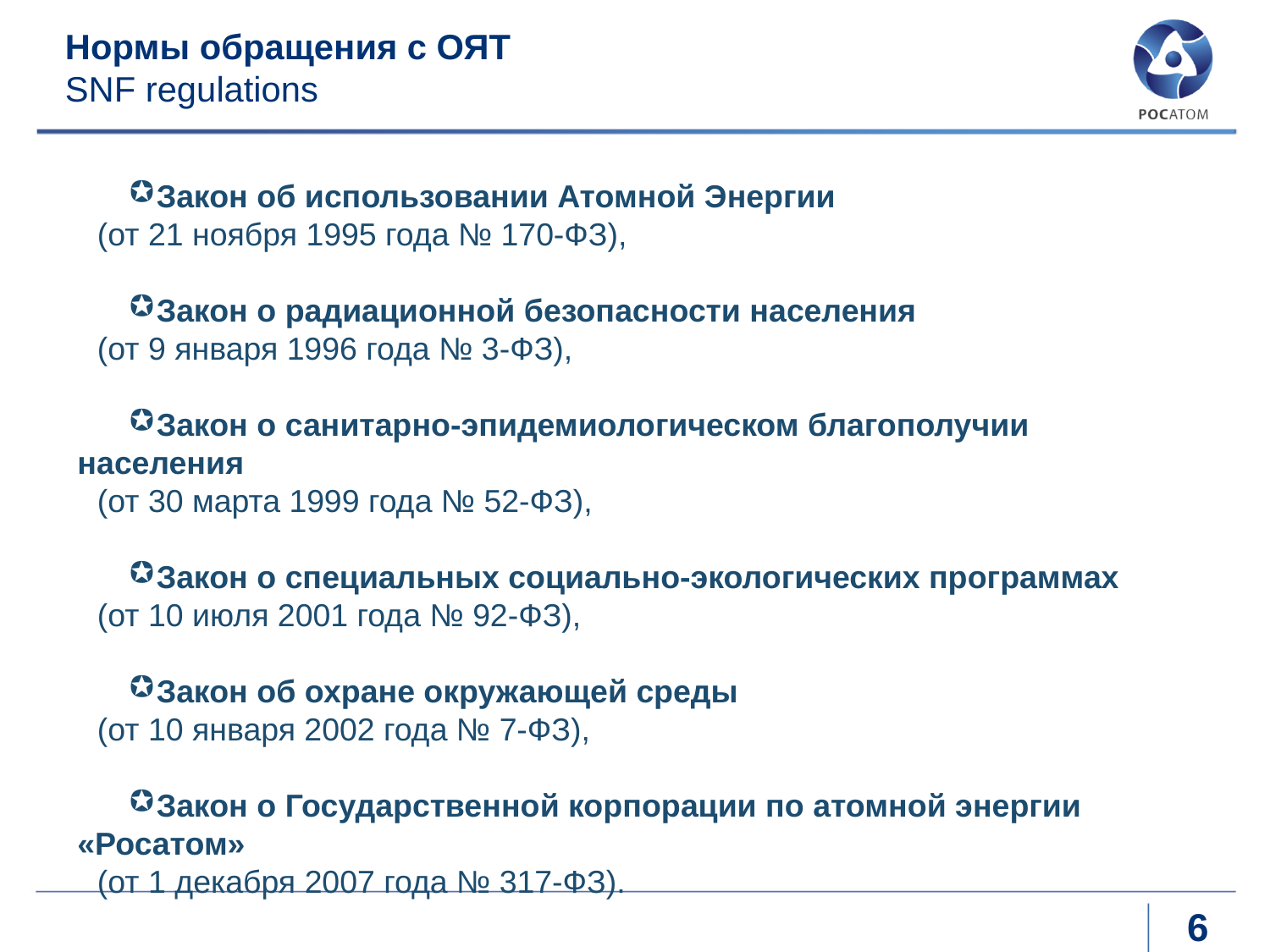

# Нормы обращения с ОЯТ SNF regulations
Закон об использовании Атомной Энергии
(от 21 ноября 1995 года № 170-ФЗ),

Закон о радиационной безопасности населения
(от 9 января 1996 года № 3-ФЗ),

Закон о санитарно-эпидемиологическом благополучии населения
(от 30 марта 1999 года № 52-ФЗ),

Закон о специальных социально-экологических программах
(от 10 июля 2001 года № 92-ФЗ),

Закон об охране окружающей среды
(от 10 января 2002 года № 7-ФЗ),

Закон о Государственной корпорации по атомной энергии «Росатом»
(от 1 декабря 2007 года № 317-ФЗ).
6